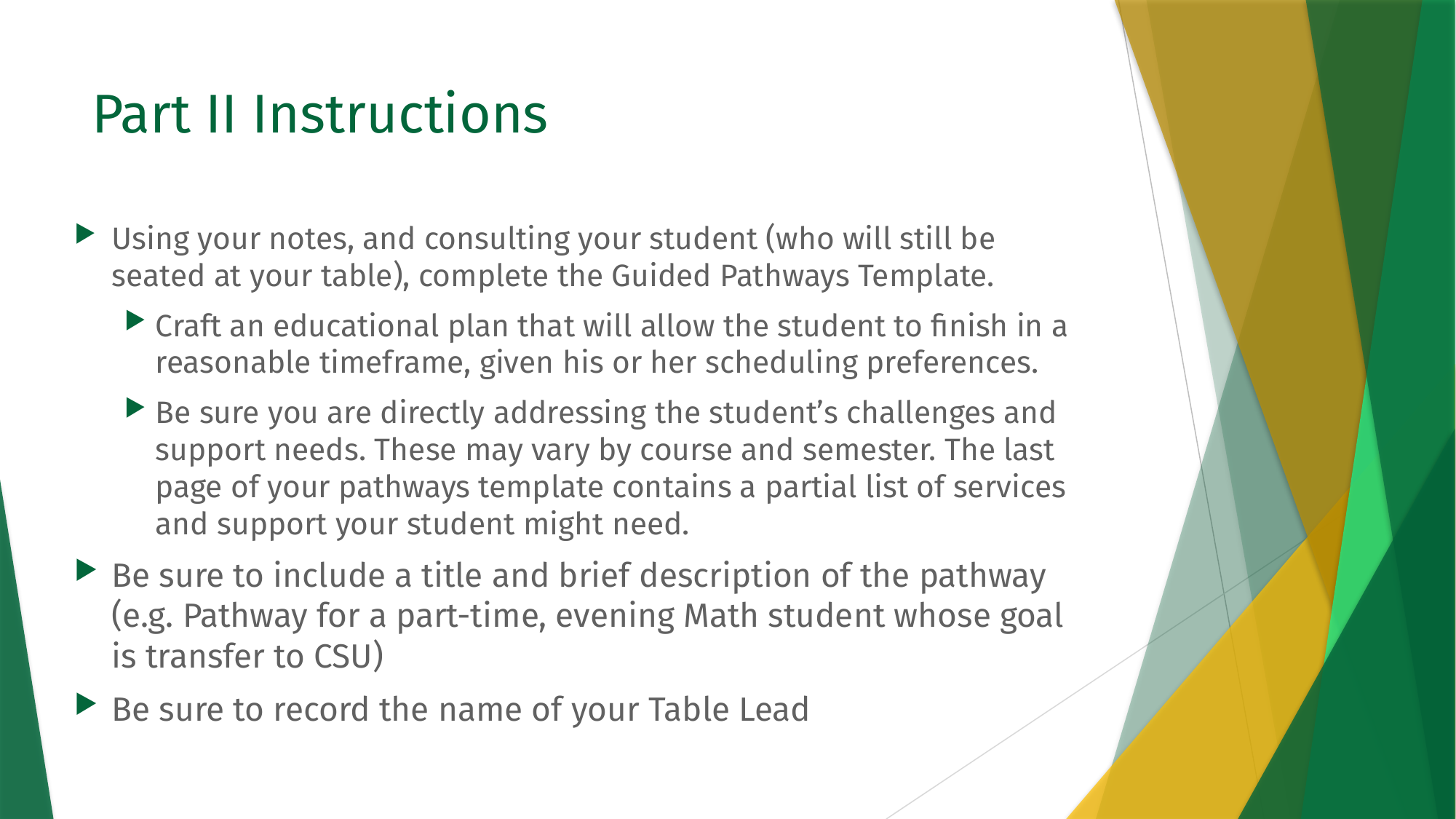

# Part II Instructions
Using your notes, and consulting your student (who will still be seated at your table), complete the Guided Pathways Template.
Craft an educational plan that will allow the student to finish in a reasonable timeframe, given his or her scheduling preferences.
Be sure you are directly addressing the student’s challenges and support needs. These may vary by course and semester. The last page of your pathways template contains a partial list of services and support your student might need.
Be sure to include a title and brief description of the pathway (e.g. Pathway for a part-time, evening Math student whose goal is transfer to CSU)
Be sure to record the name of your Table Lead